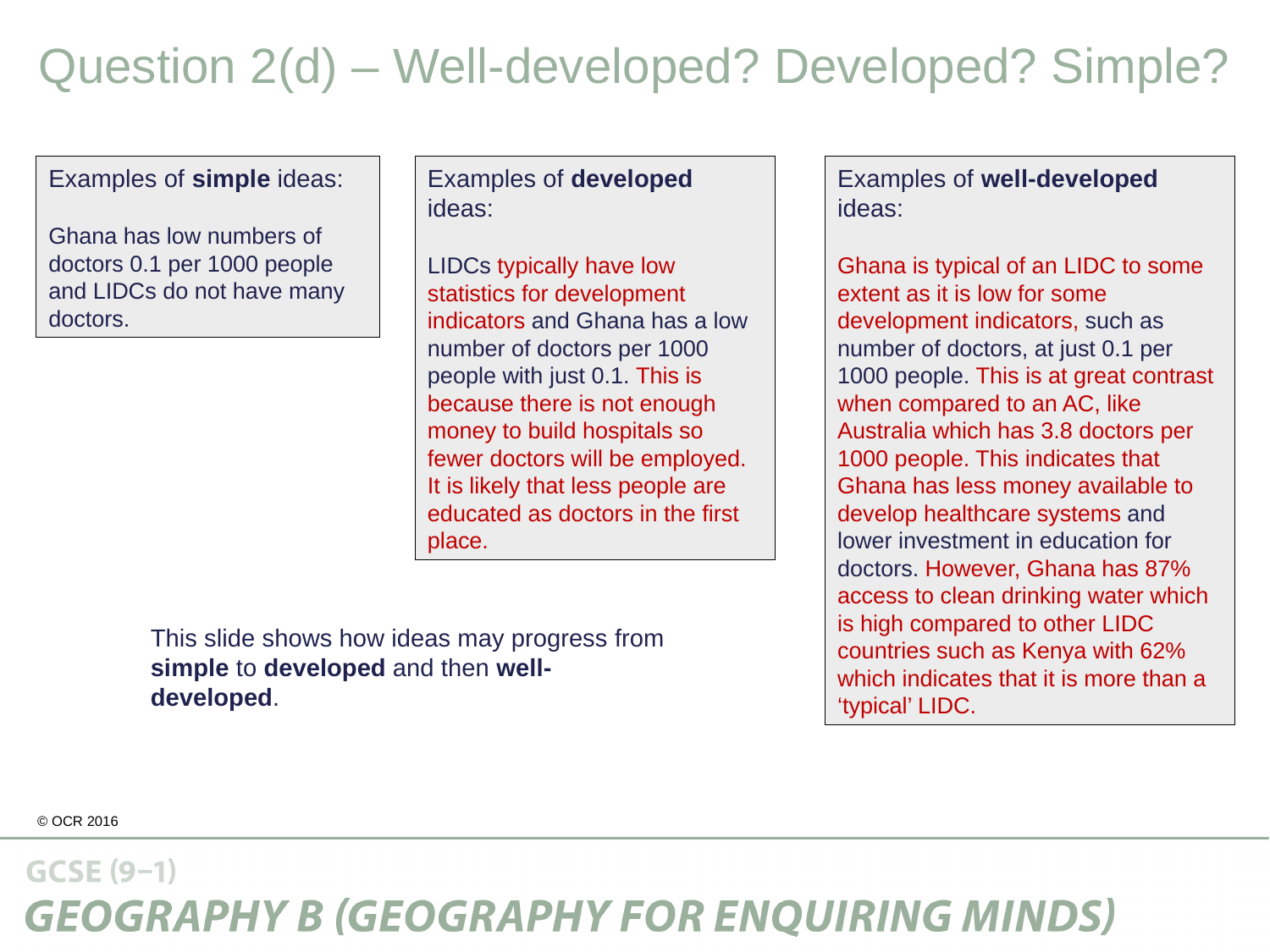

Question 2(d) – Well-developed? Developed? Simple?
Examples of simple ideas:

Ghana has low numbers of doctors 0.1 per 1000 people and LIDCs do not have many doctors.
Examples of developed ideas:

LIDCs typically have low statistics for development indicators and Ghana has a low number of doctors per 1000 people with just 0.1. This is because there is not enough money to build hospitals so fewer doctors will be employed. It is likely that less people are educated as doctors in the first place.
Examples of well-developed ideas:

Ghana is typical of an LIDC to some extent as it is low for some development indicators, such as number of doctors, at just 0.1 per 1000 people. This is at great contrast when compared to an AC, like Australia which has 3.8 doctors per 1000 people. This indicates that Ghana has less money available to develop healthcare systems and lower investment in education for doctors. However, Ghana has 87% access to clean drinking water which is high compared to other LIDC countries such as Kenya with 62% which indicates that it is more than a ‘typical’ LIDC.
This slide shows how ideas may progress from simple to developed and then well-developed.